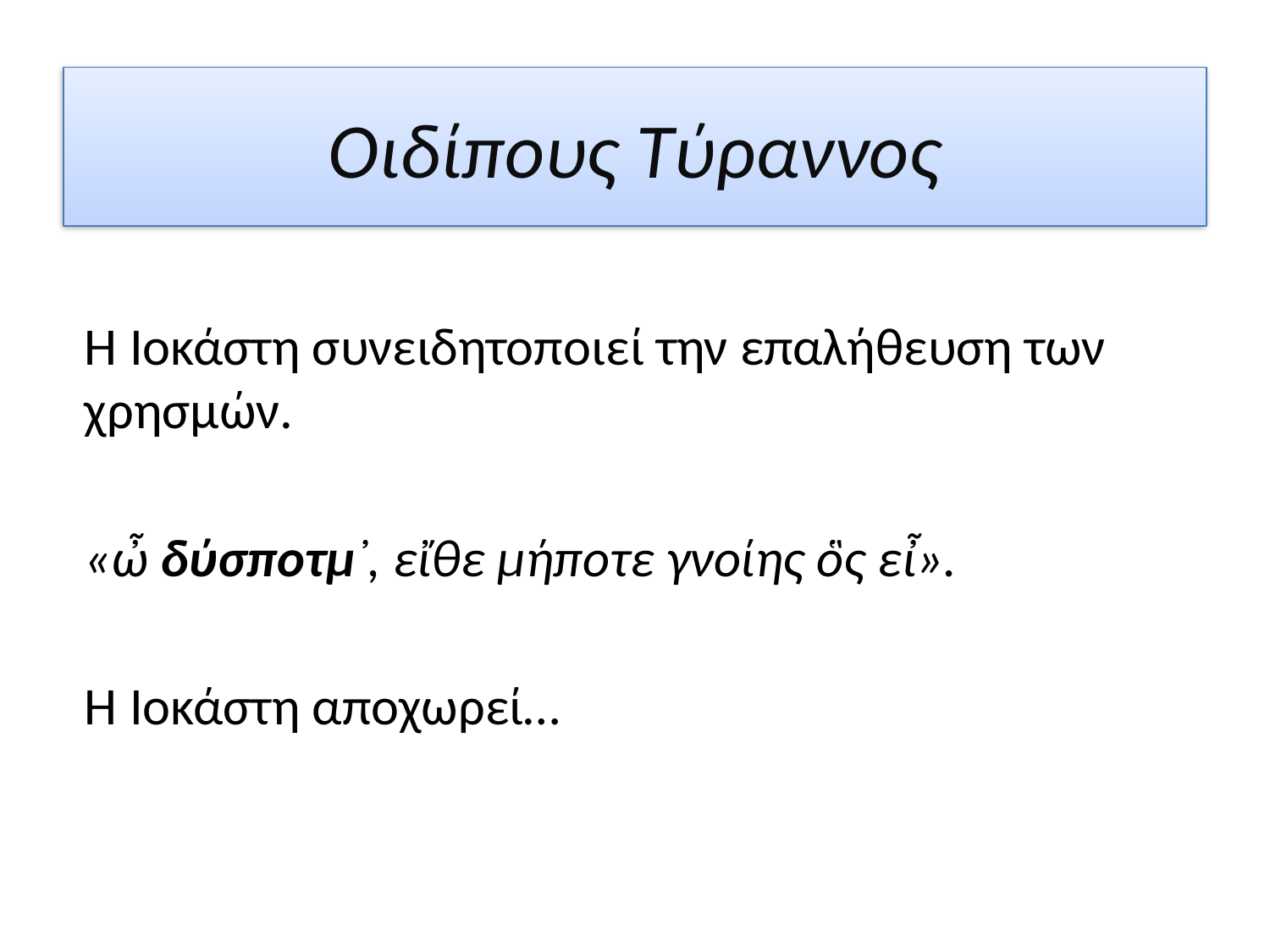

# Οιδίπους Τύραννος

Η Ιοκάστη συνειδητοποιεί την επαλήθευση των χρησμών.

«ὦ δύσποτμ᾽, εἴθε μήποτε γνοίης ὃς εἶ».

Η Ιοκάστη αποχωρεί…